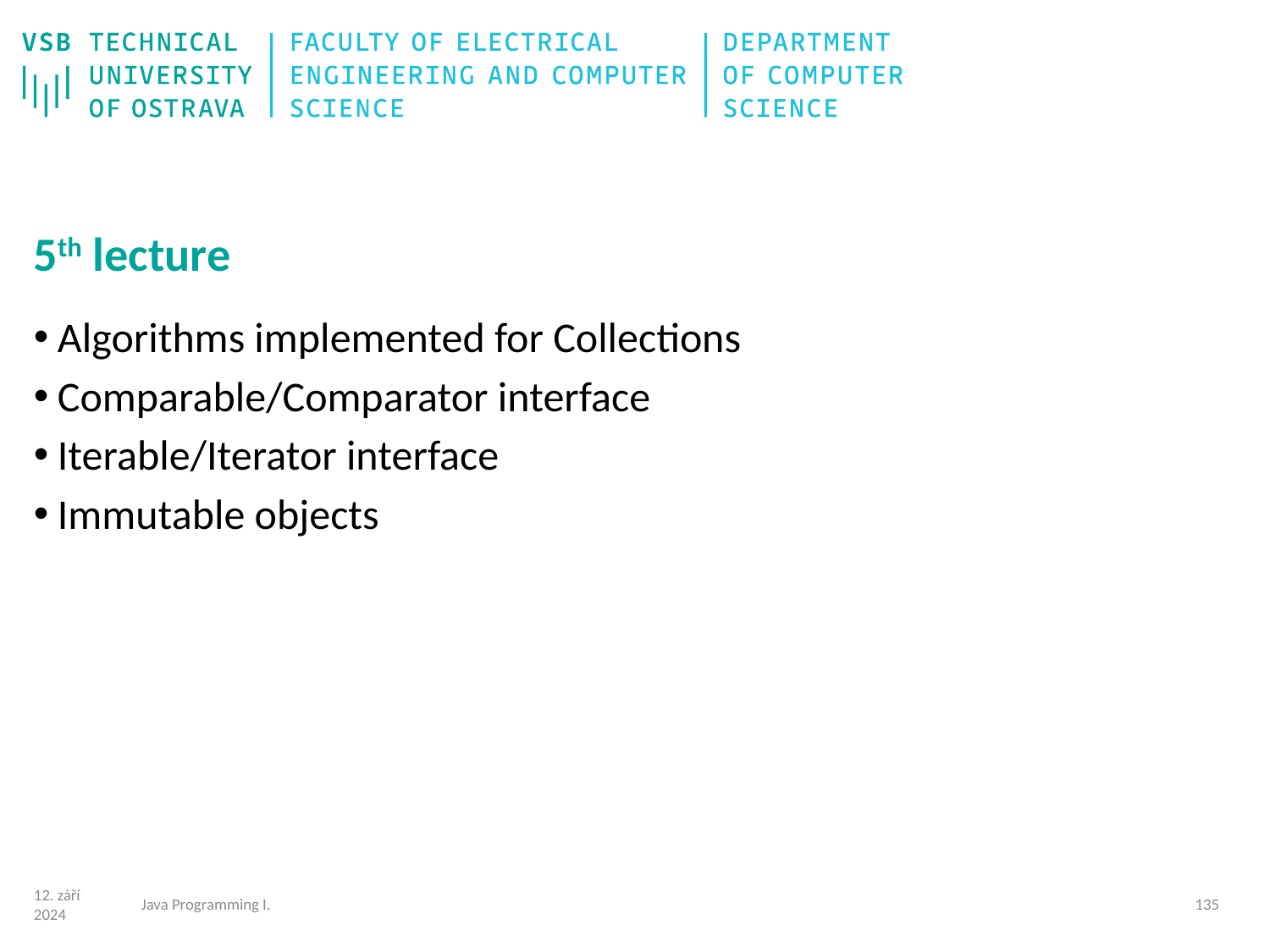

# 5th lecture
Algorithms implemented for Collections
Comparable/Comparator interface
Iterable/Iterator interface
Immutable objects
12. září 2024
Java Programming I.
135